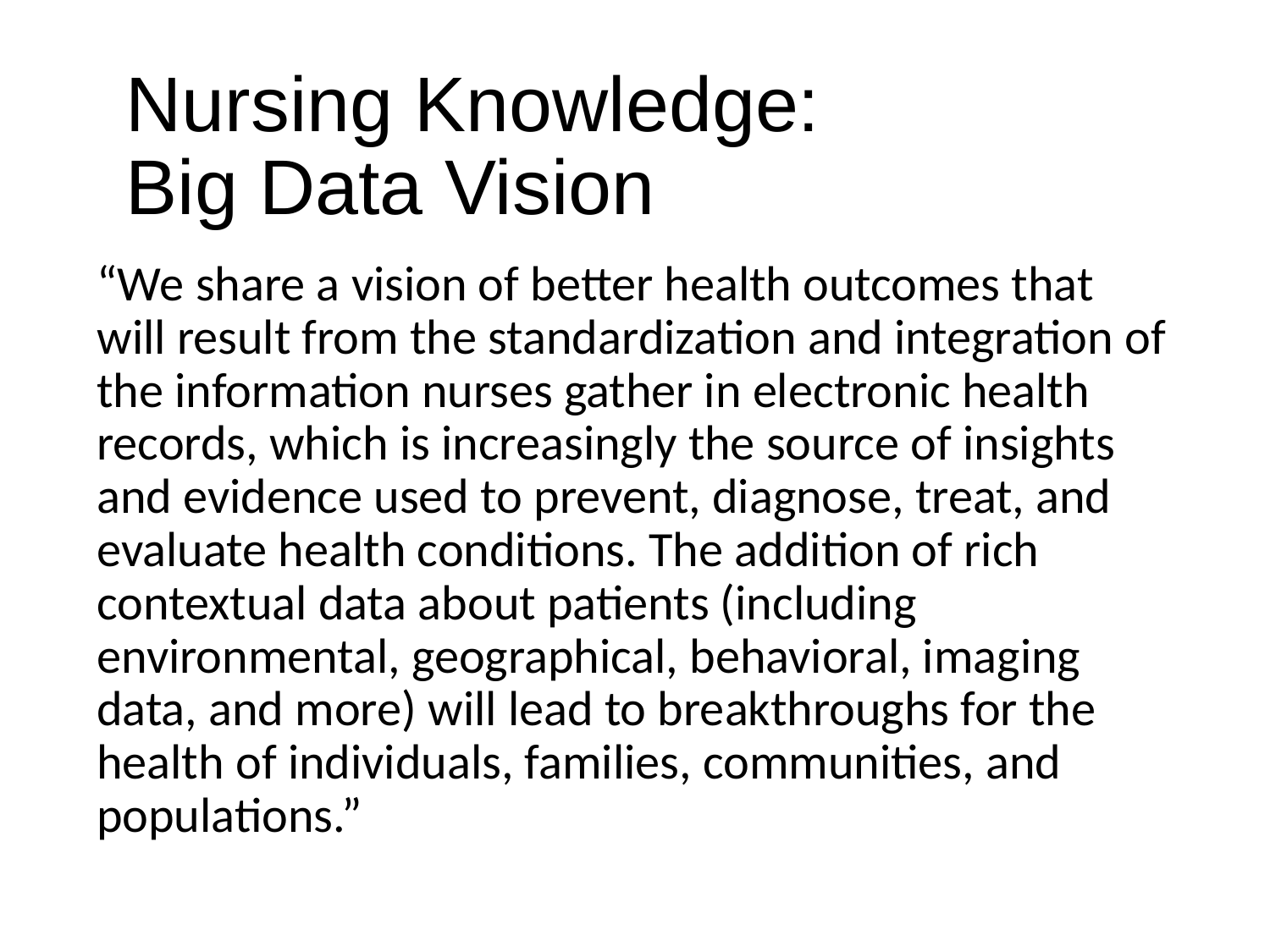

# Nursing Knowledge: Big Data Vision
“We share a vision of better health outcomes that will result from the standardization and integration of the information nurses gather in electronic health records, which is increasingly the source of insights and evidence used to prevent, diagnose, treat, and evaluate health conditions. The addition of rich contextual data about patients (including environmental, geographical, behavioral, imaging data, and more) will lead to breakthroughs for the health of individuals, families, communities, and populations.”